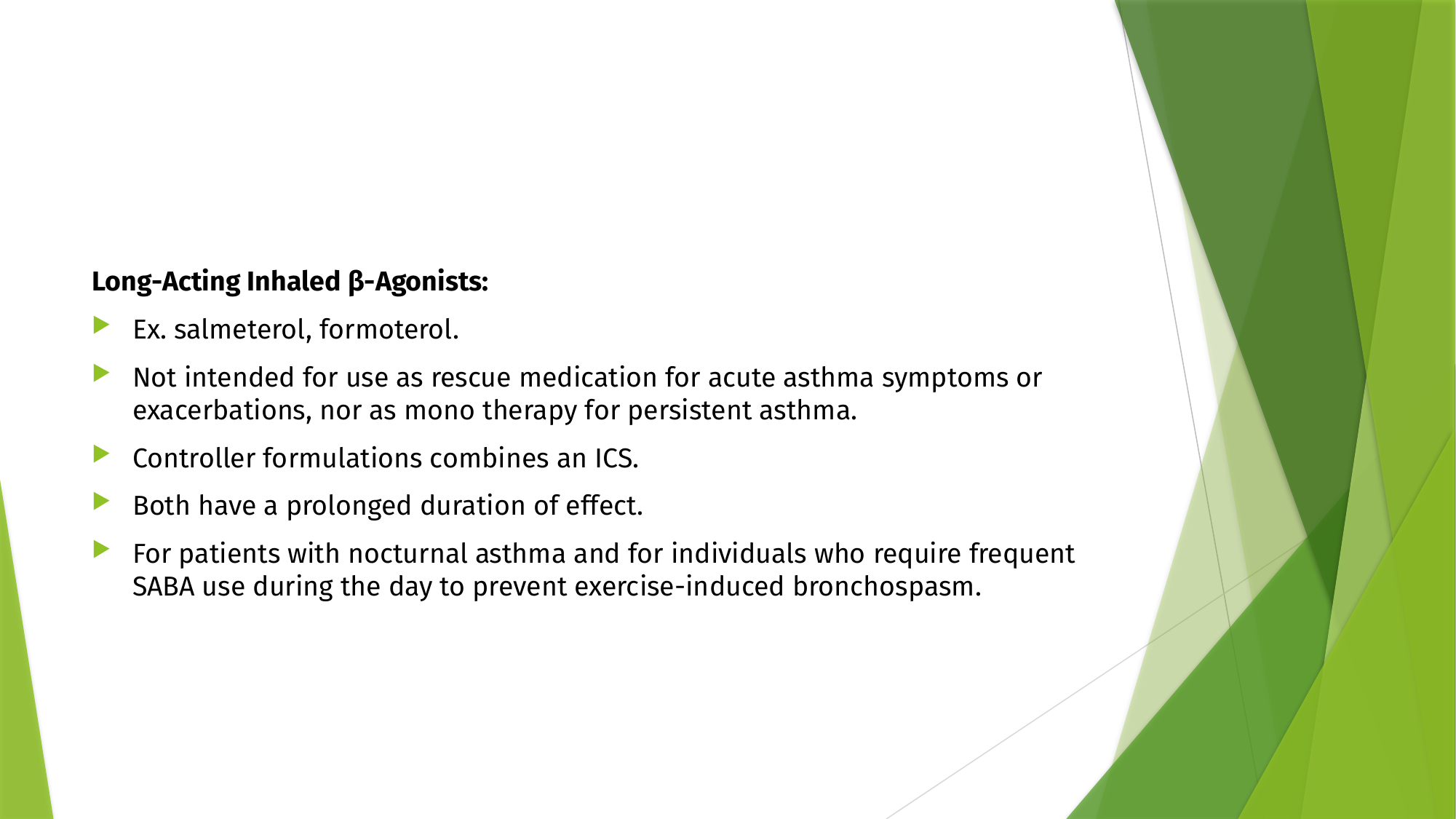

#
Long-Acting Inhaled β-Agonists:
Ex. salmeterol, formoterol.
Not intended for use as rescue medication for acute asthma symptoms or exacerbations, nor as mono therapy for persistent asthma.
Controller formulations combines an ICS.
Both have a prolonged duration of effect.
For patients with nocturnal asthma and for individuals who require frequent SABA use during the day to prevent exercise-induced bronchospasm.